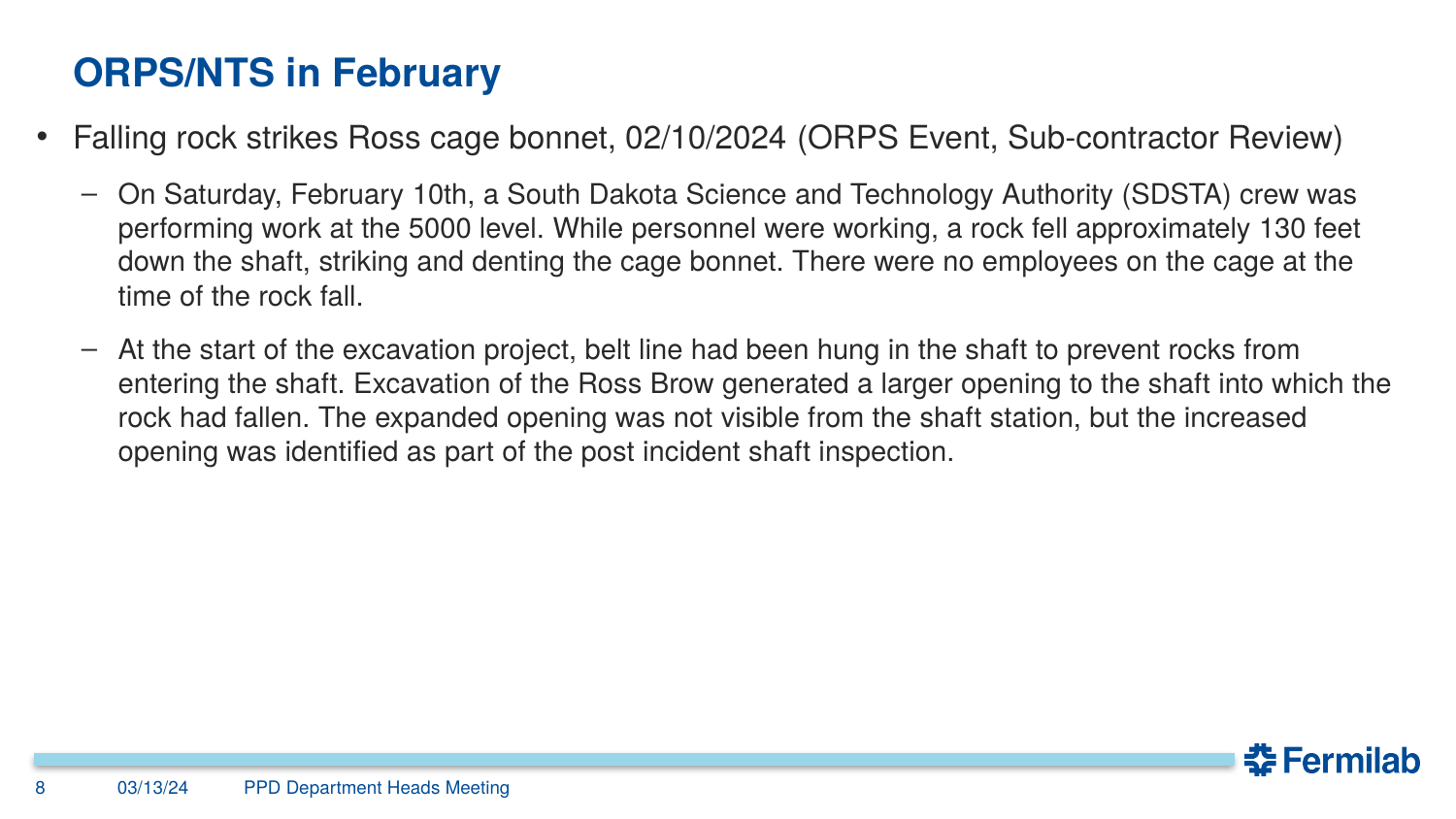

# ORPS/NTS in February
Falling rock strikes Ross cage bonnet, 02/10/2024 (ORPS Event, Sub-contractor Review)
On Saturday, February 10th, a South Dakota Science and Technology Authority (SDSTA) crew was performing work at the 5000 level. While personnel were working, a rock fell approximately 130 feet down the shaft, striking and denting the cage bonnet. There were no employees on the cage at the time of the rock fall.
At the start of the excavation project, belt line had been hung in the shaft to prevent rocks from entering the shaft. Excavation of the Ross Brow generated a larger opening to the shaft into which the rock had fallen. The expanded opening was not visible from the shaft station, but the increased opening was identified as part of the post incident shaft inspection.

8
03/13/24
PPD Department Heads Meeting